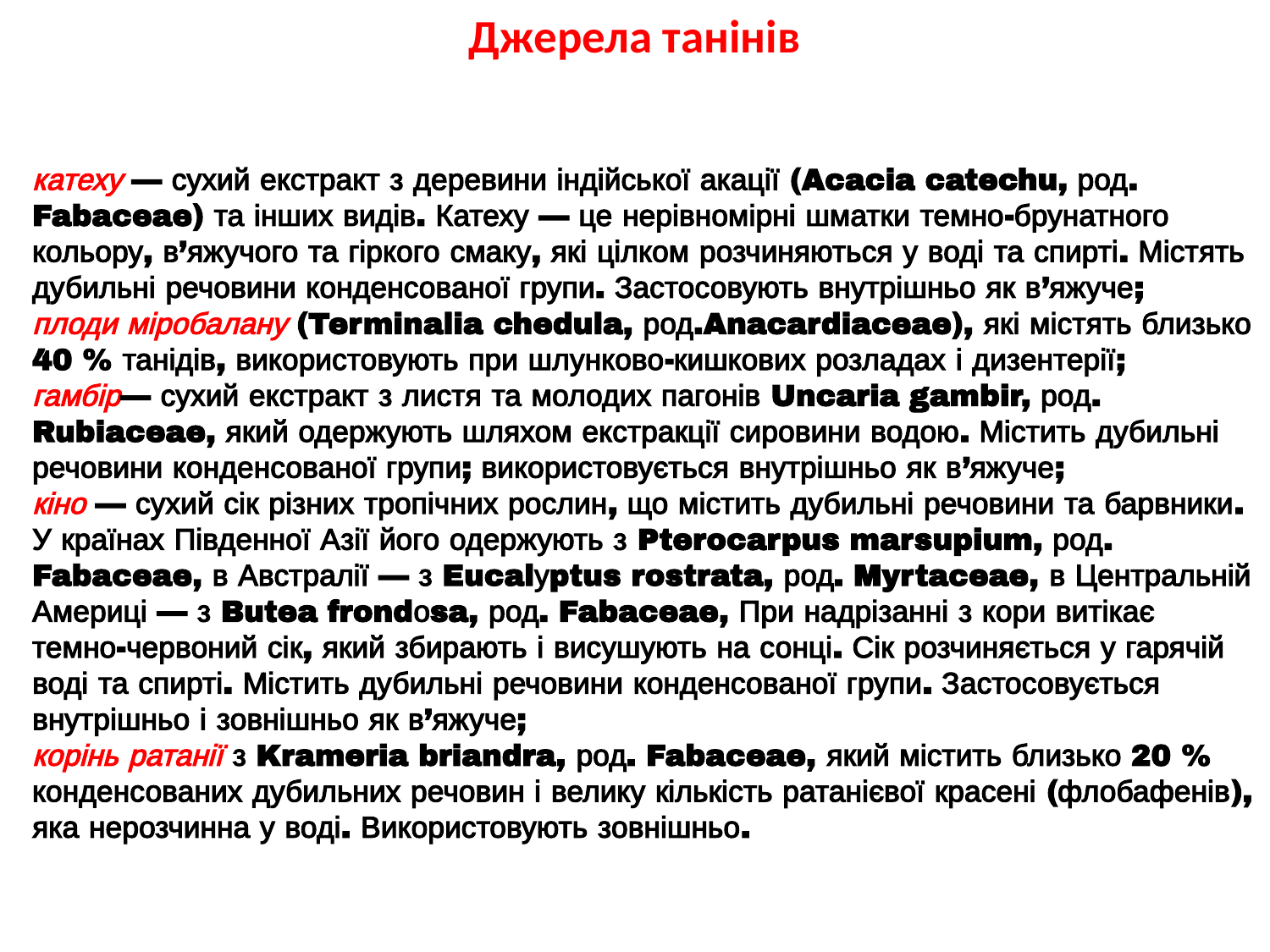

# Джерела танінів
катеху — сухий екстракт з деревини індійської акації (Acacia catechu, род. Fabaceae) та інших видів. Катеху — це нерівномірні шматки темно-брунатного кольору, в’яжучого та гіркого смаку, які цілком розчиняються у воді та спирті. Містять дубильні речовини конденсованої групи. Застосовують внутрішньо як в’яжуче;
плоди міробалану (Terminalia chedula, род.Anacardiaceae), які містять близько 40 % танідів, використовують при шлунково-кишкових розладах і дизентерії;
гамбір— сухий екстракт з листя та молодих пагонів Uncaria gambir, род. Rubiaceae, який одержують шляхом екстракції сировини водою. Містить дубильні речовини конденсованої групи; використовується внутрішньо як в’яжуче;
кіно — сухий сік різних тропічних рослин, що містить дубильні речовини та барвники. У країнах Південної Азії його одержують з Pterocarpus marsupium, род. Fabaceae, в Австралії — з Eucalуptus rostrata, род. Myrtaceae, в Центральній Америці — з Butea frondоsa, род. Fabaceae, При надрізанні з кори витікає темно-червоний сік, який збирають і висушують на сонці. Сік розчиняється у гарячій воді та спирті. Містить дубильні речовини конденсованої групи. Застосовується внутрішньо і зовнішньо як в’яжуче;
корінь ратанії з Krameria briandra, род. Fabaceae, який містить близько 20 % конденсованих дубильних речовин і велику кількість ратанієвої красені (флобафенів), яка нерозчинна у воді. Використовують зовнішньо.